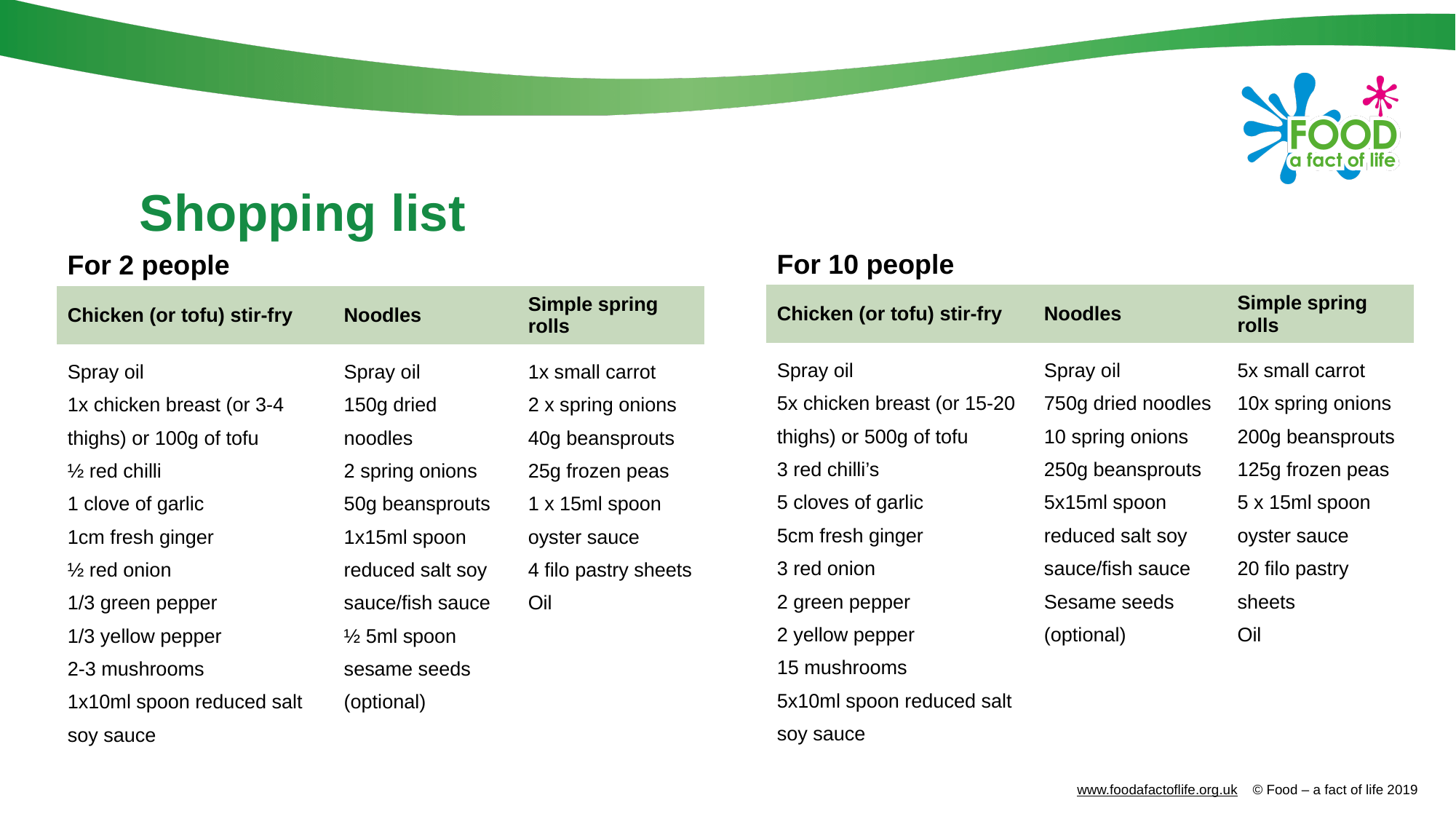

# Shopping list
For 10 people
For 2 people
| Chicken (or tofu) stir-fry | Noodles | Simple spring rolls |
| --- | --- | --- |
| Spray oil 5x chicken breast (or 15-20 thighs) or 500g of tofu 3 red chilli’s 5 cloves of garlic 5cm fresh ginger 3 red onion 2 green pepper 2 yellow pepper 15 mushrooms 5x10ml spoon reduced salt soy sauce | Spray oil 750g dried noodles 10 spring onions 250g beansprouts 5x15ml spoon reduced salt soy sauce/fish sauce Sesame seeds (optional) | 5x small carrot 10x spring onions 200g beansprouts 125g frozen peas 5 x 15ml spoon oyster sauce 20 filo pastry sheets Oil |
| Chicken (or tofu) stir-fry | Noodles | Simple spring rolls |
| --- | --- | --- |
| Spray oil 1x chicken breast (or 3-4 thighs) or 100g of tofu ½ red chilli 1 clove of garlic 1cm fresh ginger ½ red onion 1/3 green pepper 1/3 yellow pepper 2-3 mushrooms 1x10ml spoon reduced salt soy sauce | Spray oil 150g dried noodles 2 spring onions 50g beansprouts 1x15ml spoon reduced salt soy sauce/fish sauce ½ 5ml spoon sesame seeds (optional) | 1x small carrot 2 x spring onions 40g beansprouts 25g frozen peas 1 x 15ml spoon oyster sauce 4 filo pastry sheets Oil |